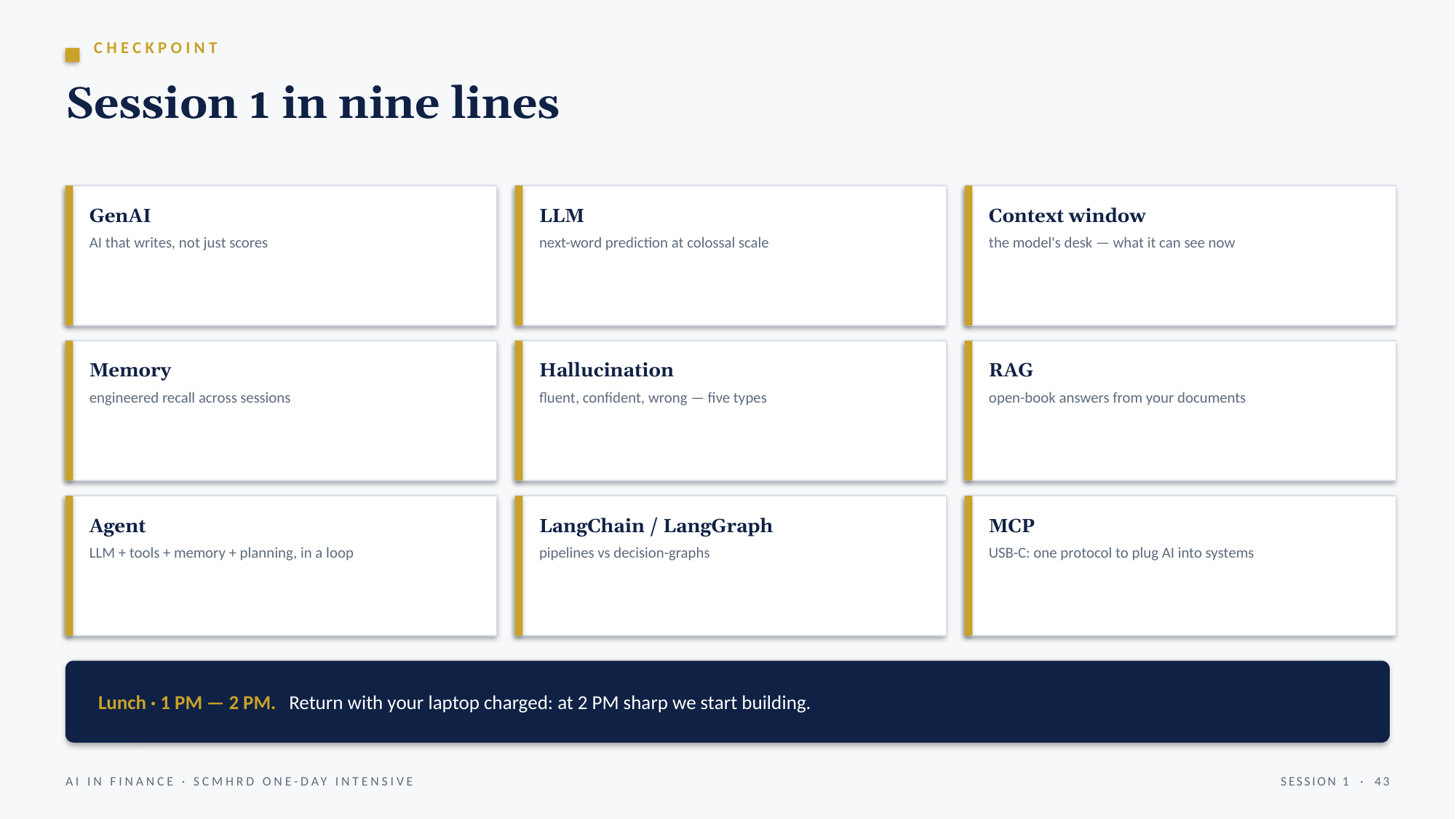

CHECKPOINT

Session 1 in nine lines

GenAI
AI that writes, not just scores
LLM
next-word prediction at colossal scale
Context window
the model's desk — what it can see now

Memory
engineered recall across sessions
Hallucination
fluent, confident, wrong — five types
RAG
open-book answers from your documents

Agent
LLM + tools + memory + planning, in a loop
LangChain / LangGraph
pipelines vs decision-graphs
MCP
USB-C: one protocol to plug AI into systems

Lunch · 1 PM — 2 PM.   Return with your laptop charged: at 2 PM sharp we start building.
AI IN FINANCE · SCMHRD ONE-DAY INTENSIVE
SESSION 1  ·  43